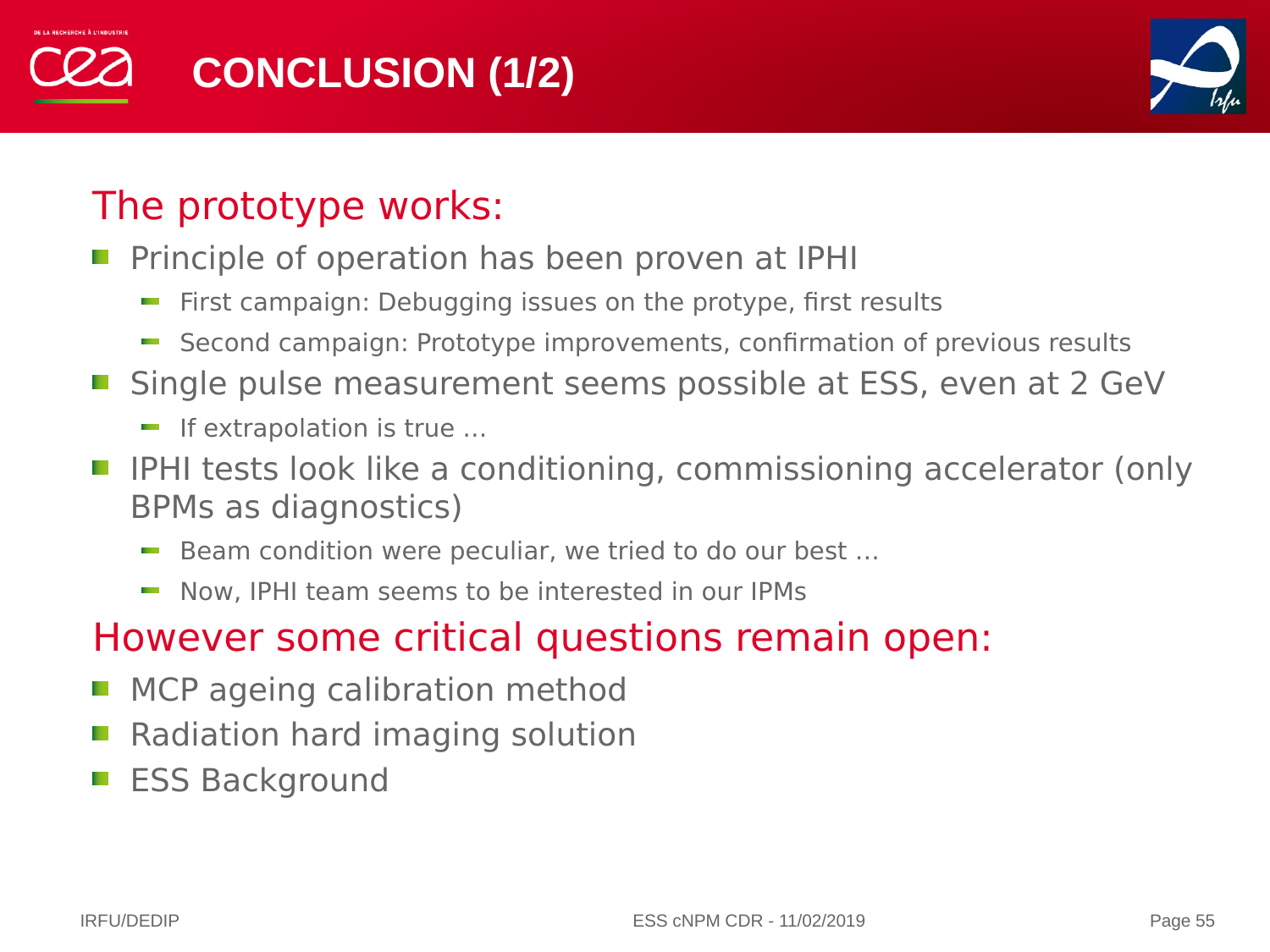

# Conclusion (1/2)
The prototype works:
Principle of operation has been proven at IPHI
First campaign: Debugging issues on the protype, first results
Second campaign: Prototype improvements, confirmation of previous results
Single pulse measurement seems possible at ESS, even at 2 GeV
If extrapolation is true …
IPHI tests look like a conditioning, commissioning accelerator (only BPMs as diagnostics)
Beam condition were peculiar, we tried to do our best …
Now, IPHI team seems to be interested in our IPMs
However some critical questions remain open:
MCP ageing calibration method
Radiation hard imaging solution
ESS Background
IRFU/DEDIP
ESS cNPM CDR - 11/02/2019
Page 55